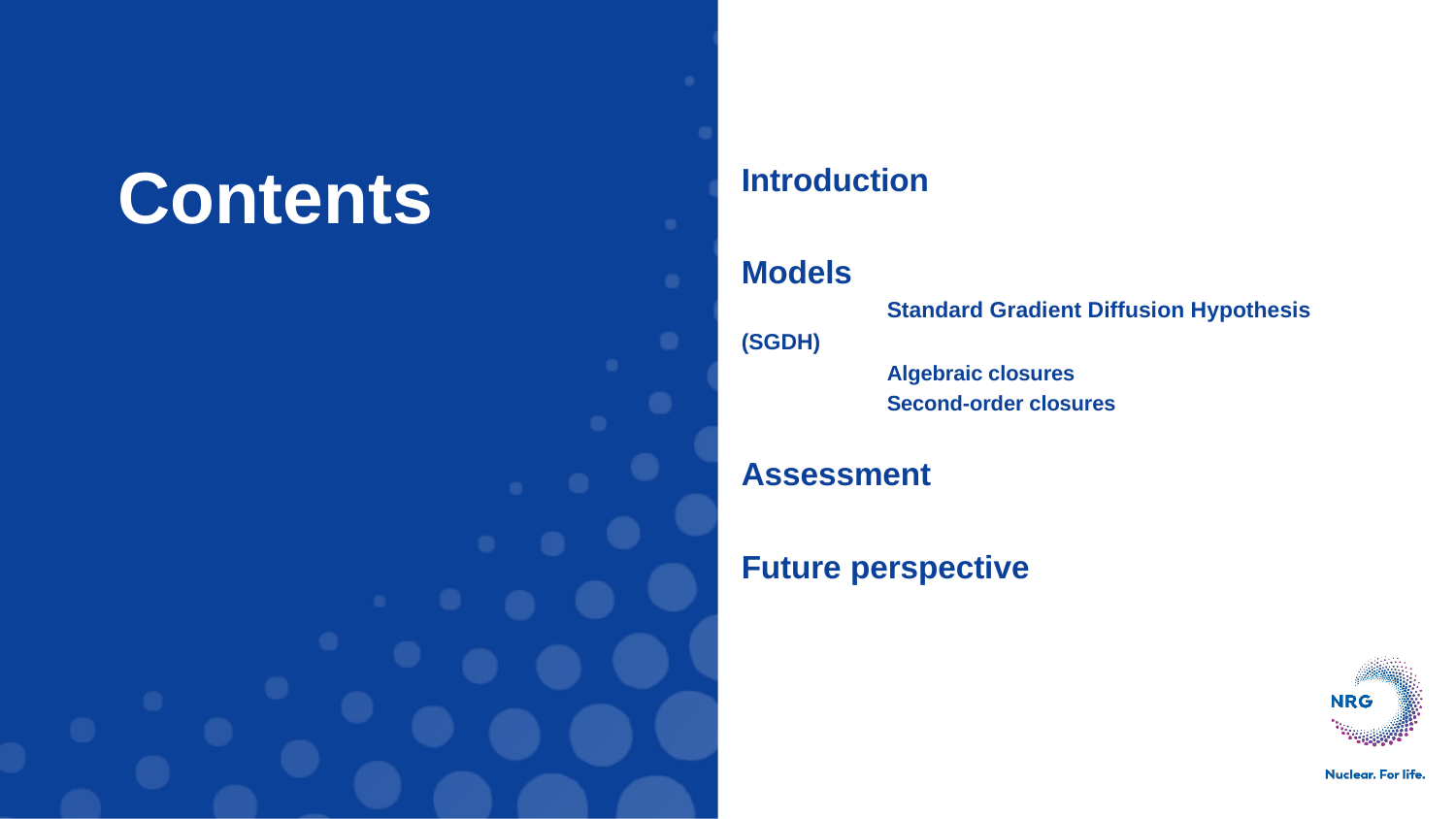

Contents
Introduction

Models
	Standard Gradient Diffusion Hypothesis (SGDH)
	Algebraic closures
	Second-order closures

Assessment

Future perspective